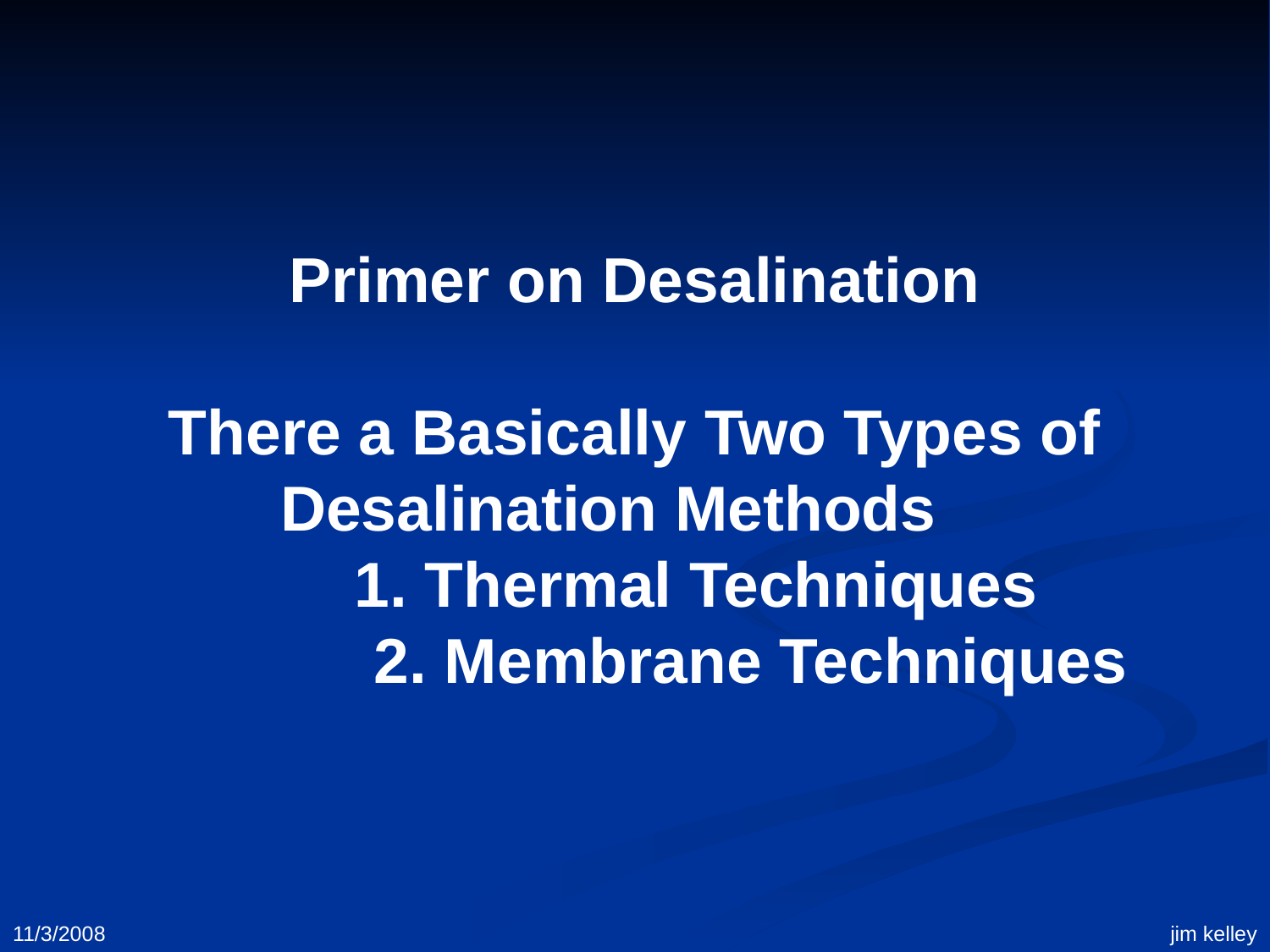

Primer on Desalination

There a Basically Two Types of
Desalination Methods
       1. Thermal Techniques
	      2. Membrane Techniques
11/3/2008
jim kelley